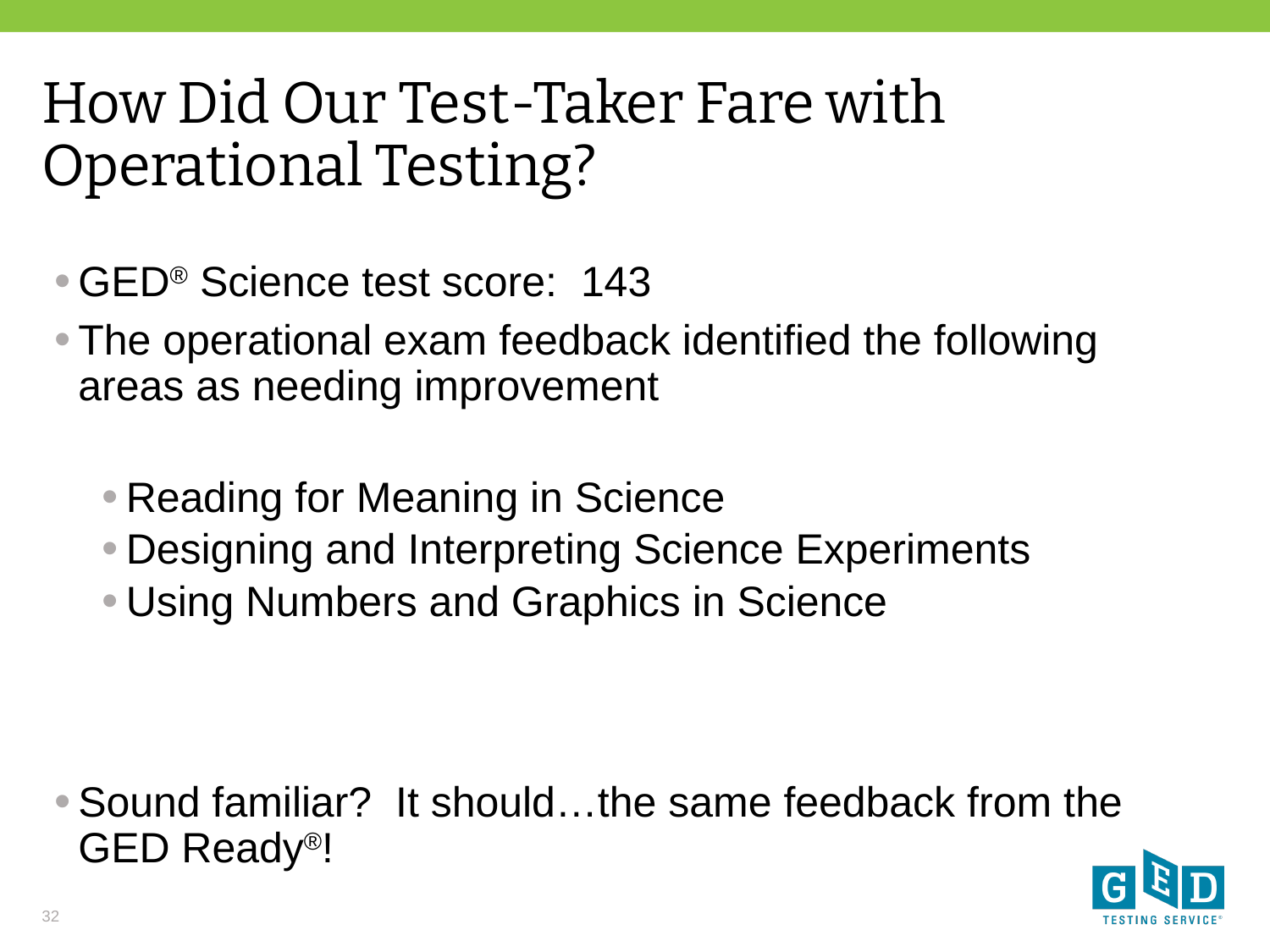

# How Did Our Test-Taker Fare with Operational Testing?
GED® Science test score:  143
The operational exam feedback identified the following areas as needing improvement

Reading for Meaning in Science
Designing and Interpreting Science Experiments
Using Numbers and Graphics in Science

Sound familiar?  It should…the same feedback from the GED Ready®!

32